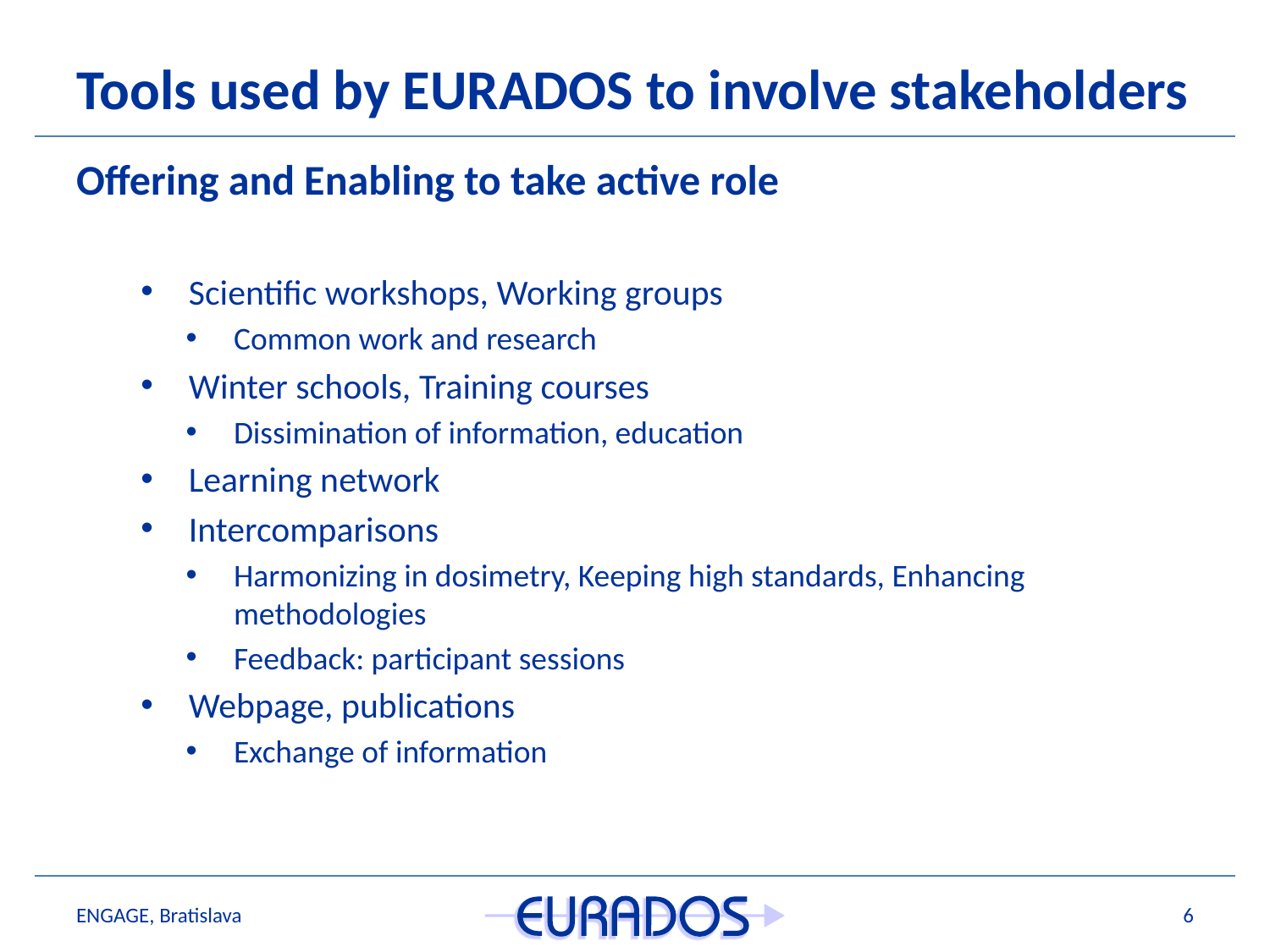

# Tools used by EURADOS to involve stakeholders
Offering and Enabling to take active role

Scientific workshops, Working groups
Common work and research
Winter schools, Training courses
Dissimination of information, education
Learning network
Intercomparisons
Harmonizing in dosimetry, Keeping high standards, Enhancing methodologies
Feedback: participant sessions
Webpage, publications
Exchange of information

ENGAGE, Bratislava
6